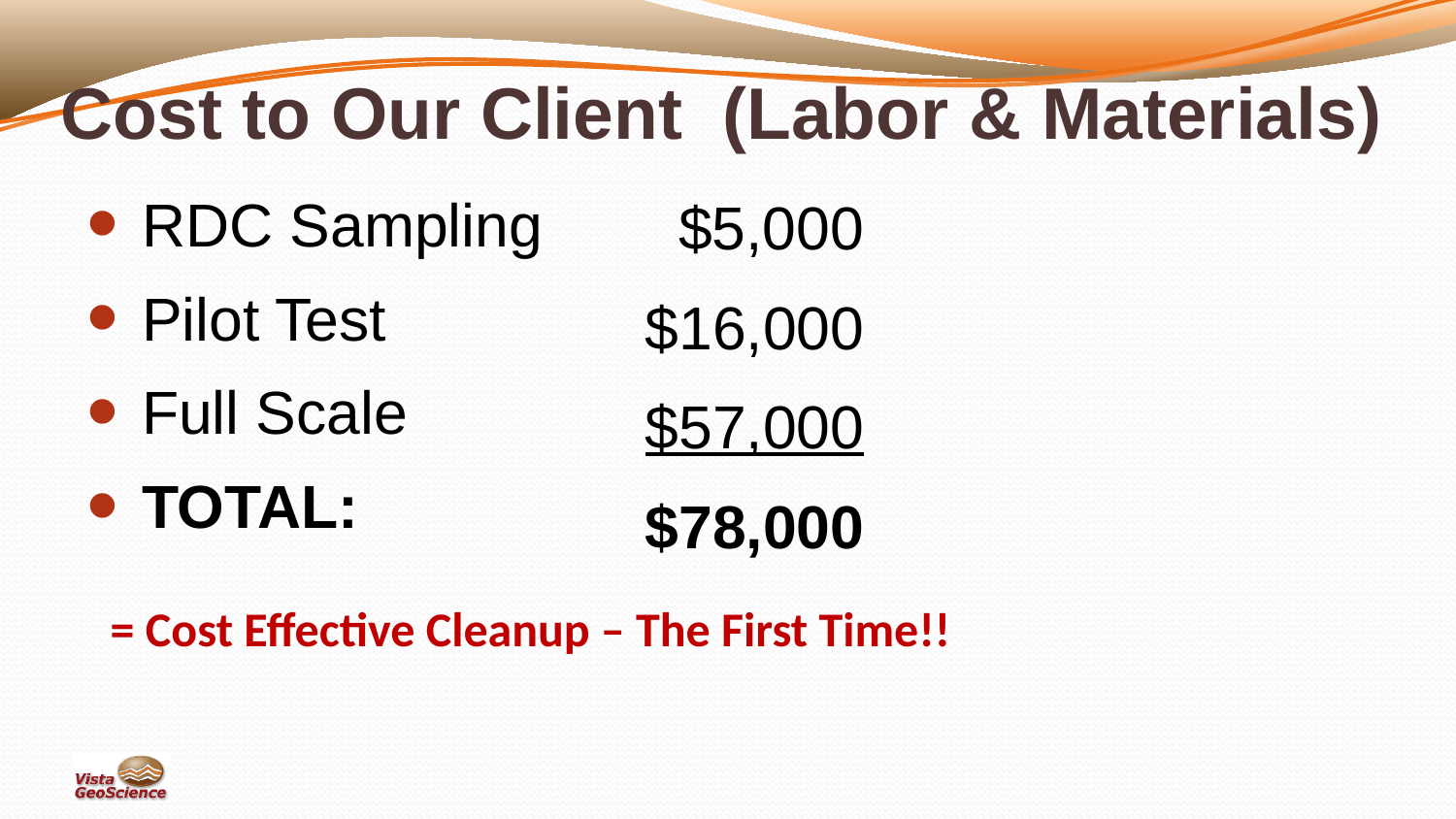

# Cost to Our Client  (Labor & Materials)
  $5,000
$16,000
$57,000
$78,000

RDC Sampling
Pilot Test
Full Scale
TOTAL:

= Cost Effective Cleanup – The First Time!!